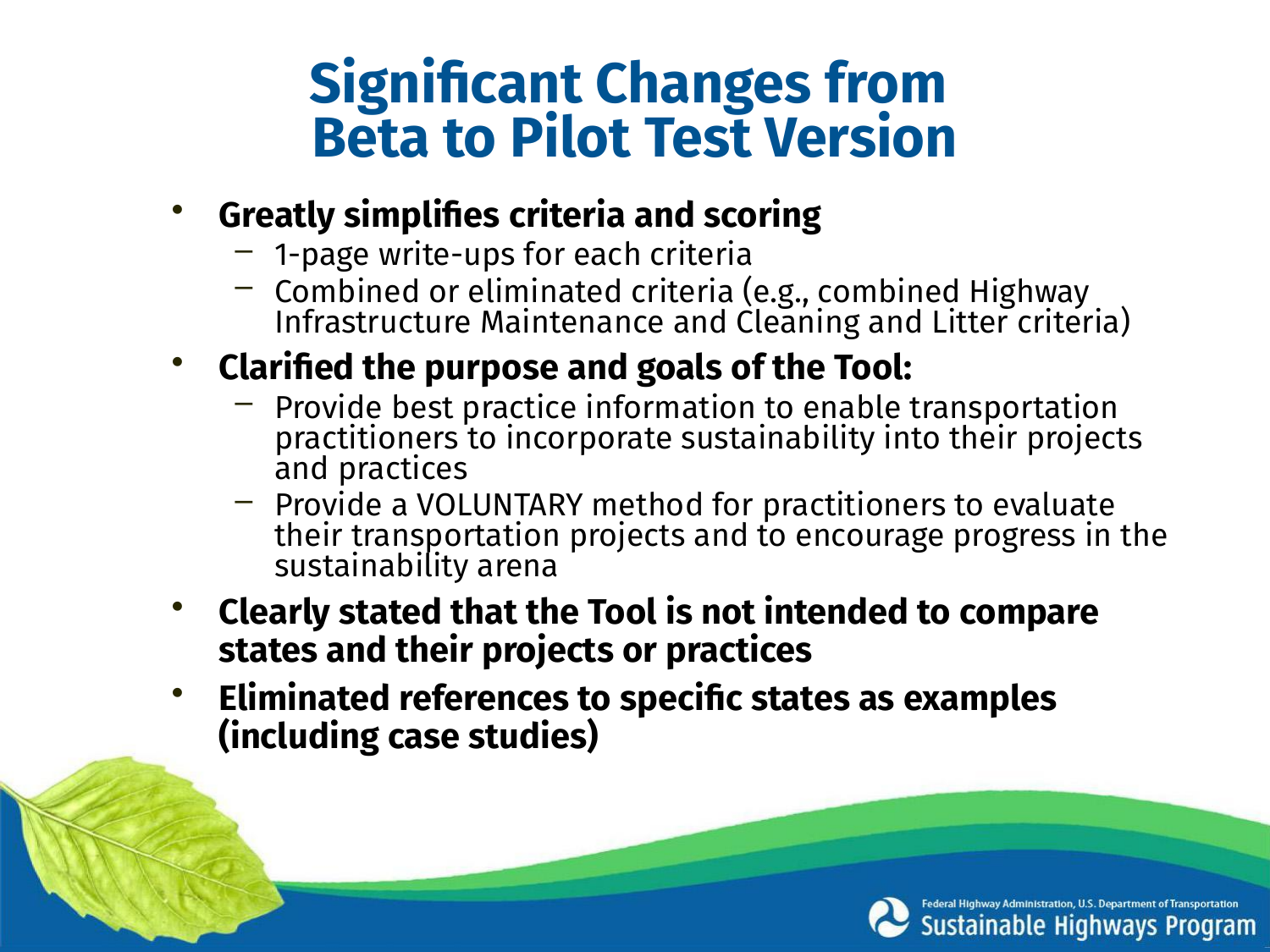

# Significant Changes from Beta to Pilot Test Version
Greatly simplifies criteria and scoring
1-page write-ups for each criteria
Combined or eliminated criteria (e.g., combined Highway Infrastructure Maintenance and Cleaning and Litter criteria)
Clarified the purpose and goals of the Tool:
Provide best practice information to enable transportation practitioners to incorporate sustainability into their projects and practices
Provide a VOLUNTARY method for practitioners to evaluate their transportation projects and to encourage progress in the sustainability arena
Clearly stated that the Tool is not intended to compare states and their projects or practices
Eliminated references to specific states as examples (including case studies)